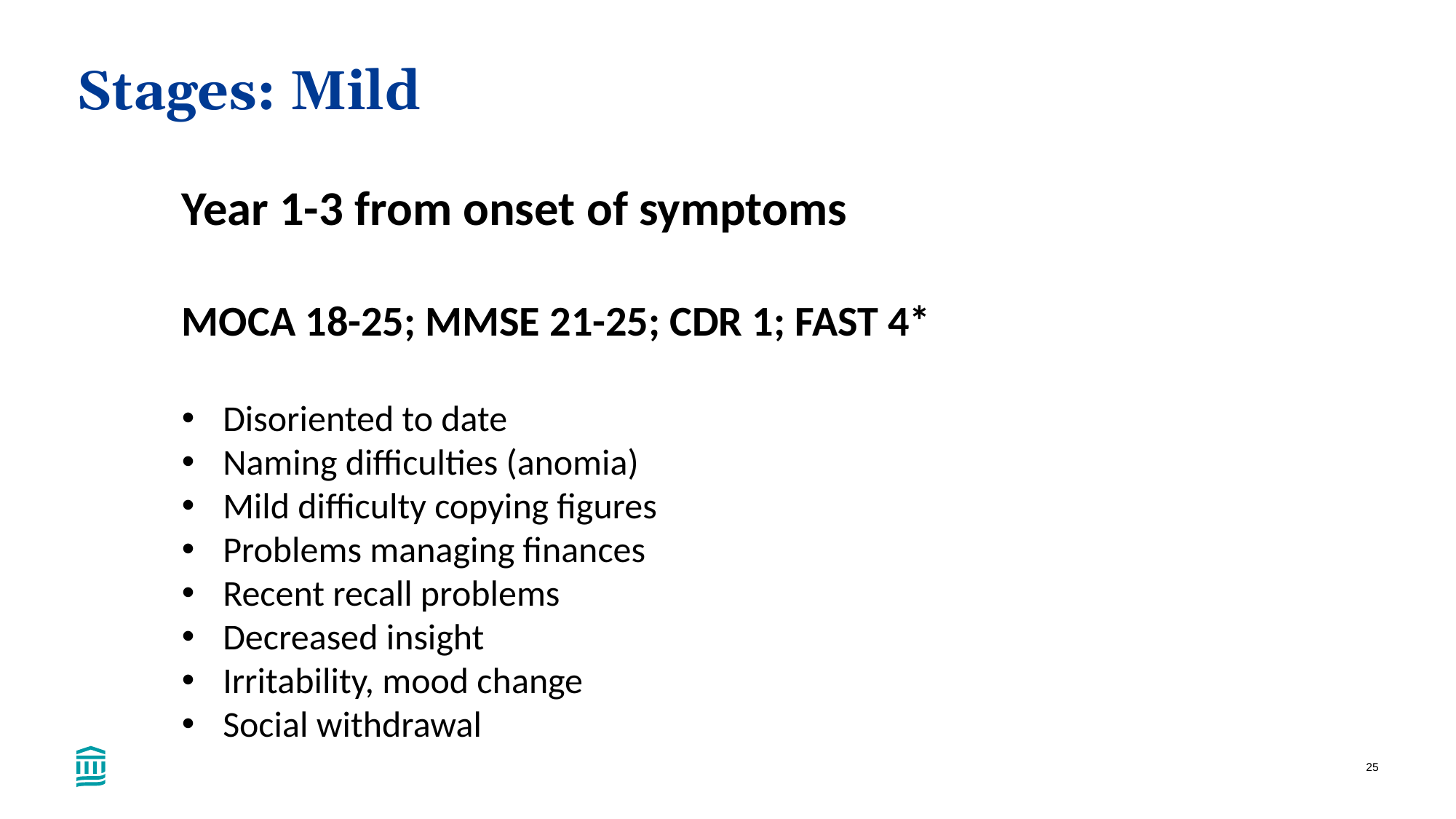

Stages: Mild
Year 1-3 from onset of symptoms

MOCA 18-25; MMSE 21-25; CDR 1; FAST 4*

Disoriented to date
Naming difficulties (anomia)
Mild difficulty copying figures
Problems managing finances
Recent recall problems
Decreased insight
Irritability, mood change
Social withdrawal